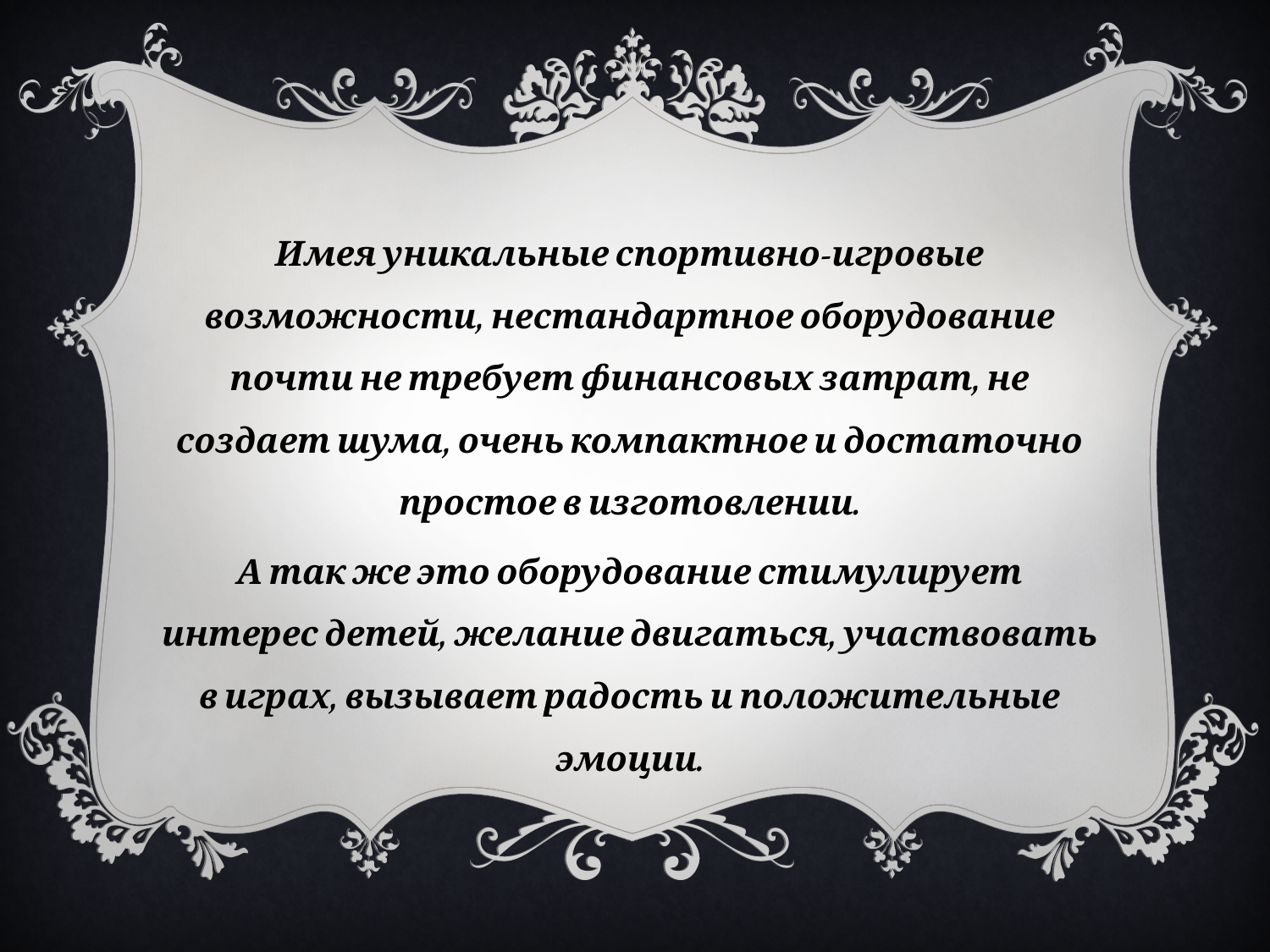

Имея уникальные спортивно-игровые возможности, нестандартное оборудование почти не требует финансовых затрат, не создает шума, очень компактное и достаточно простое в изготовлении.
А так же это оборудование стимулирует интерес детей, желание двигаться, участвовать в играх, вызывает радость и положительные эмоции.